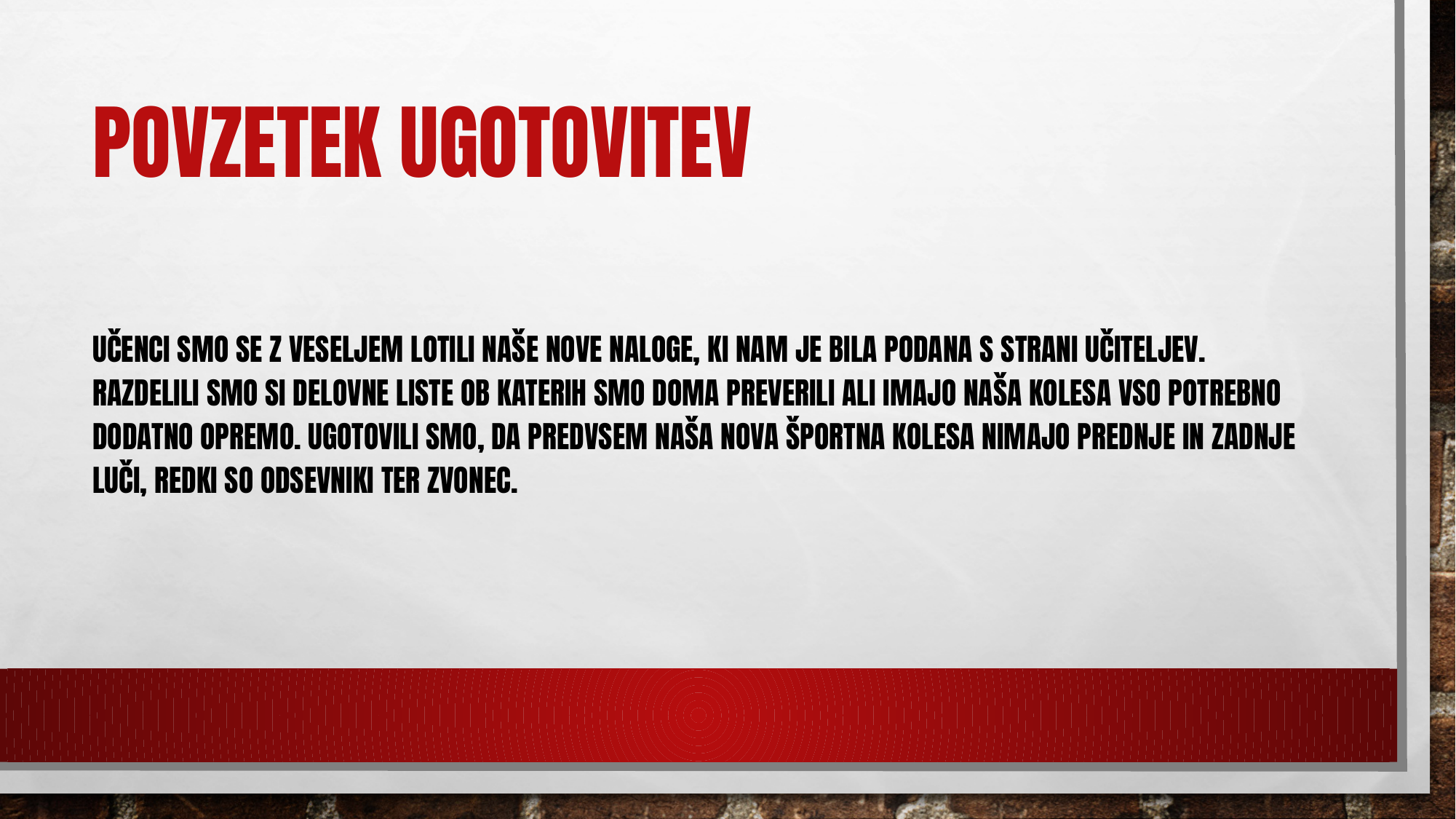

# Povzetek ugotovitev
Učenci smo se z veseljem lotili naše nove naloge, ki nam je bila podana s strani učiteljev. Razdelili smo si delovne liste ob katerih smo doma preverili ali imajo naša kolesa vso potrebno dodatno opremo. Ugotovili smo, da predvsem naša nova športna kolesa nimajo prednje in zadnje luči, redki so odsevniki ter zvonec.